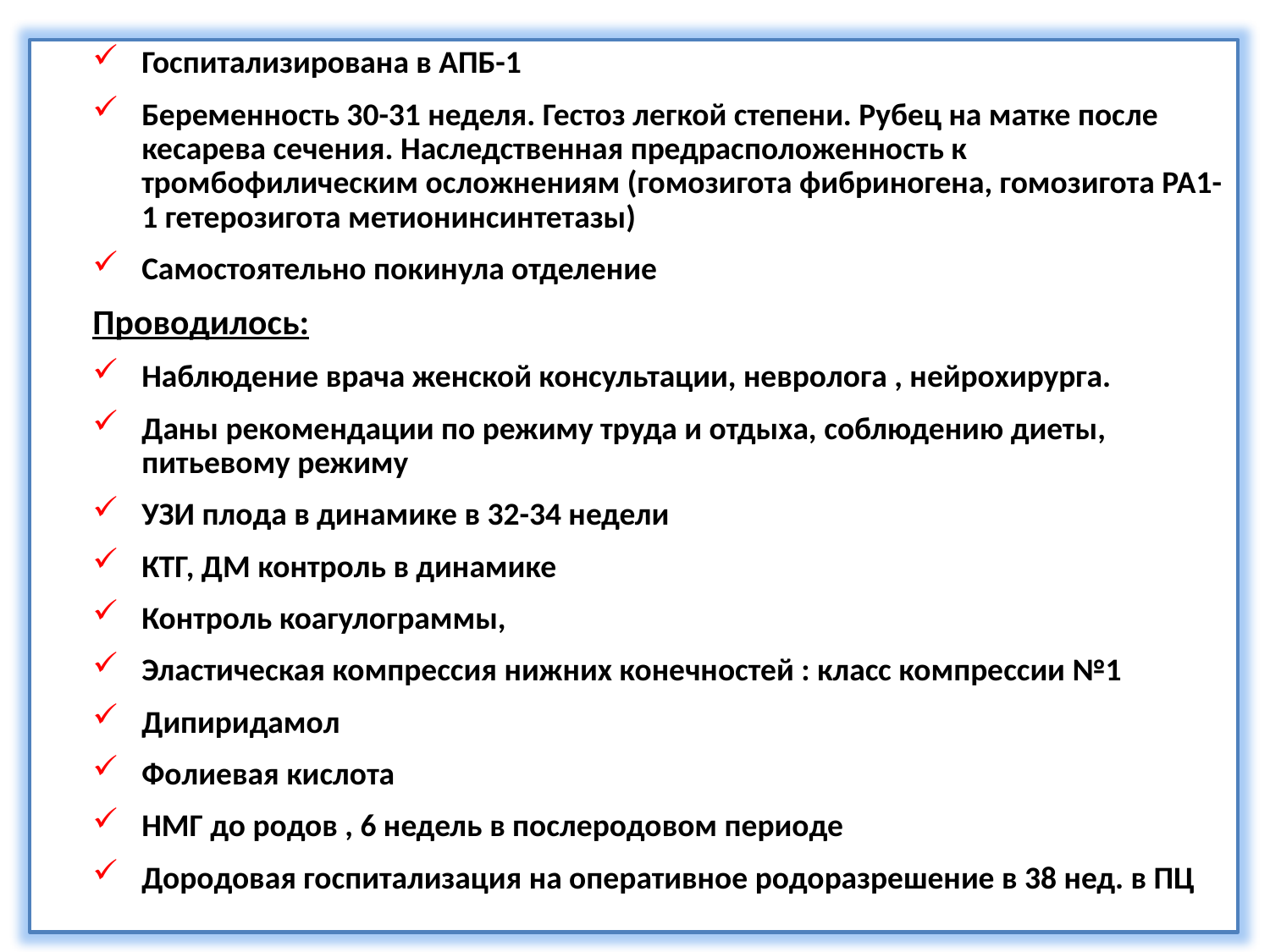

Госпитализирована в АПБ-1
Беременность 30-31 неделя. Гестоз легкой степени. Рубец на матке после кесарева сечения. Наследственная предрасположенность к тромбофилическим осложнениям (гомозигота фибриногена, гомозигота РА1-1 гетерозигота метионинсинтетазы)
Самостоятельно покинула отделение
Проводилось:
Наблюдение врача женской консультации, невролога , нейрохирурга.
Даны рекомендации по режиму труда и отдыха, соблюдению диеты, питьевому режиму
УЗИ плода в динамике в 32-34 недели
КТГ, ДМ контроль в динамике
Контроль коагулограммы,
Эластическая компрессия нижних конечностей : класс компрессии №1
Дипиридамол
Фолиевая кислота
НМГ до родов , 6 недель в послеродовом периоде
Дородовая госпитализация на оперативное родоразрешение в 38 нед. в ПЦ